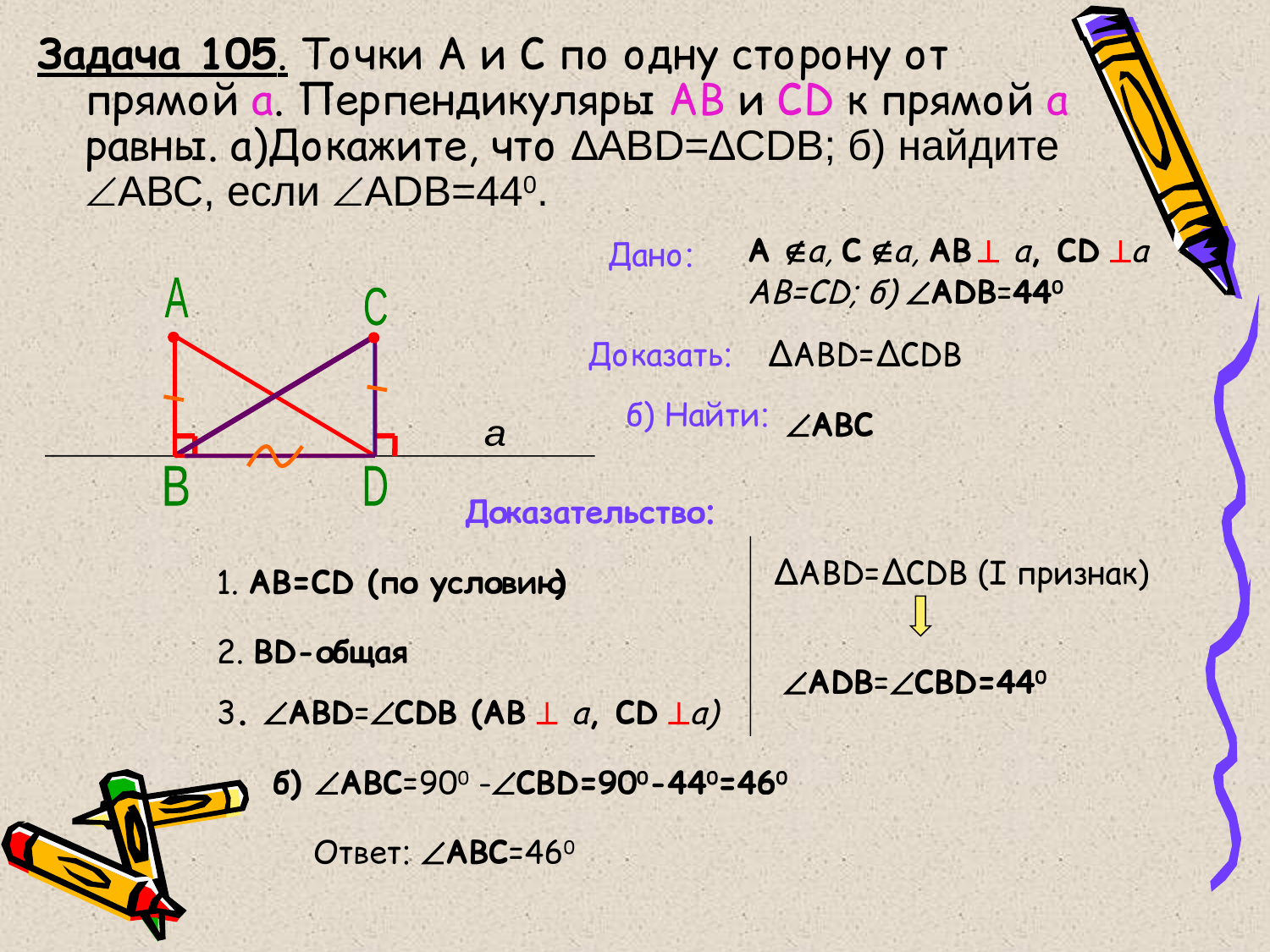

Задача 105. Точки А и С по одну сторону от прямой а. Перпендикуляры АВ и CD к прямой а равны. а)Докажите, что ∆ABD=∆CDB; б) найдите ∠АВС, если ∠ADB=440.
Дано:
А ∉а, С ∉а, АВ ⊥ а, СD ⊥а
АВ=CD; б) ∠АDВ=440

А
С
Доказать:
∆ABD=∆CDB

б) Найти:
∠АВС
а

В
D
Доказательство:

∆ABD=∆CDB (I признак)
1. АВ=CD (по условию)

2. BD-общая
∠АDВ=∠СВD=440
3. ∠АBD=∠СDB (АВ ⊥ а, СD ⊥а)
б) ∠АBС=900 -∠СВD=900-440=460
Ответ: ∠АВС=460